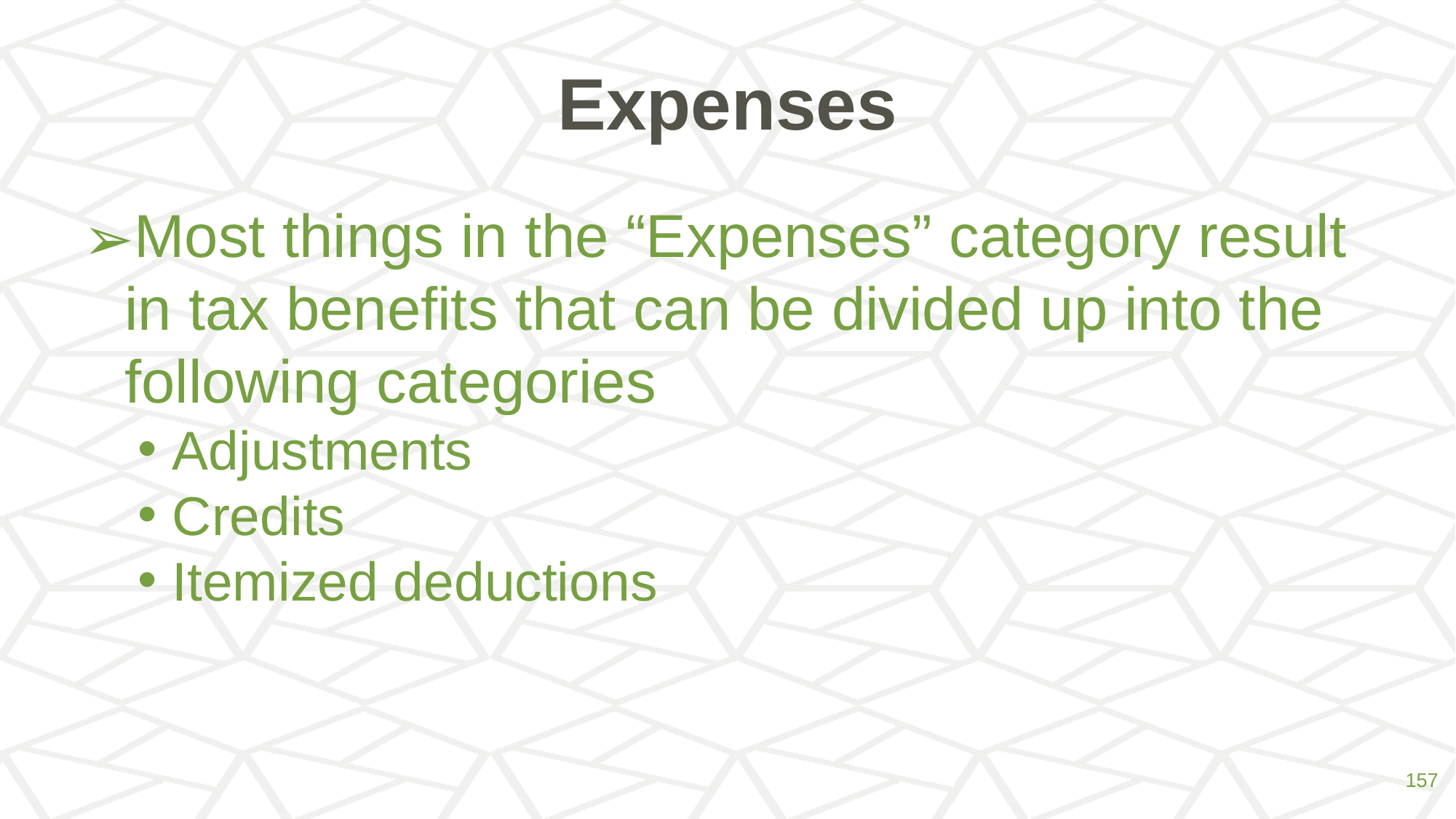

# Expenses
Most things in the “Expenses” category result in tax benefits that can be divided up into the following categories
Adjustments
Credits
Itemized deductions

157